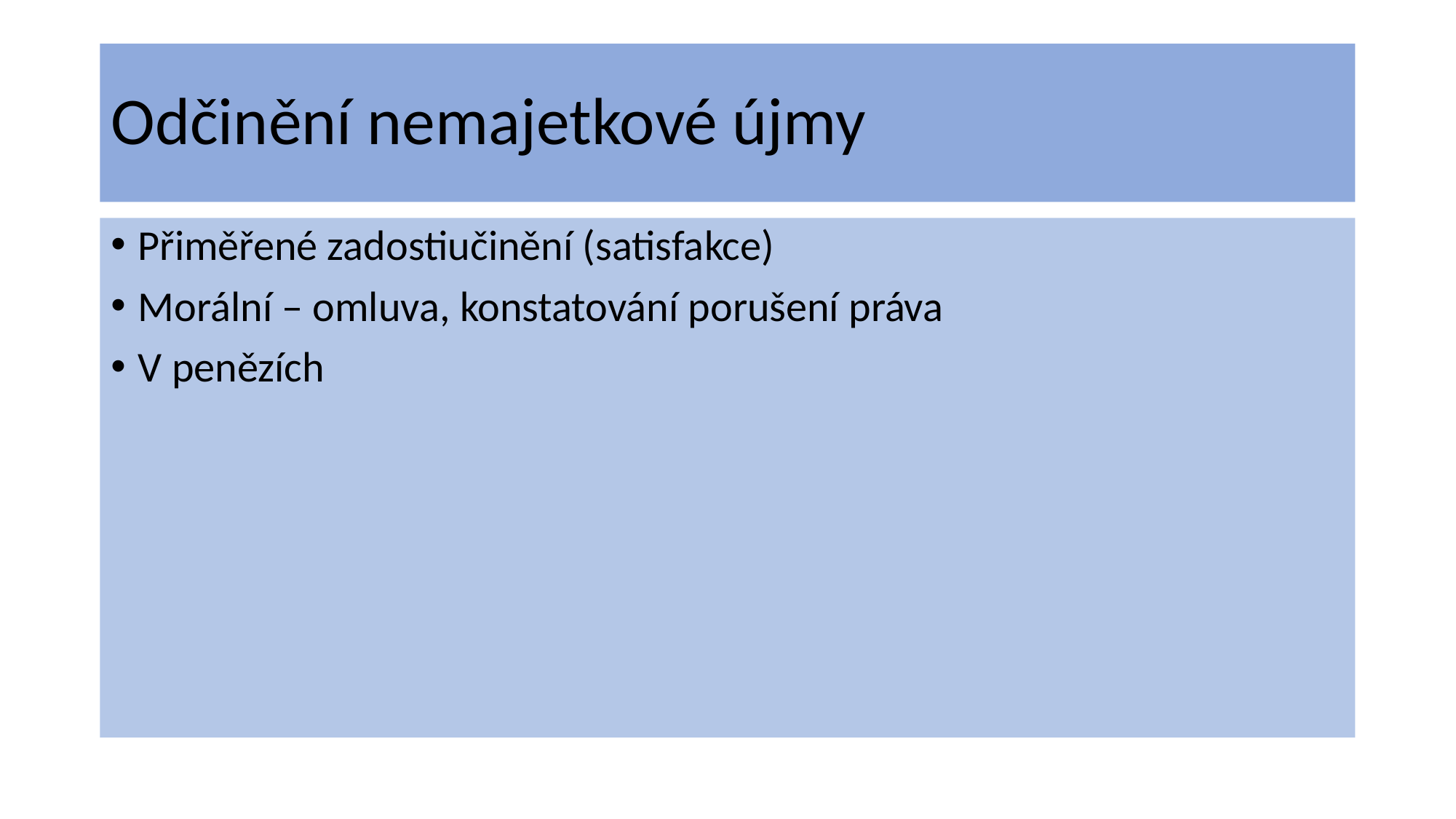

# Odčinění nemajetkové újmy
Přiměřené zadostiučinění (satisfakce)
Morální – omluva, konstatování porušení práva
V penězích